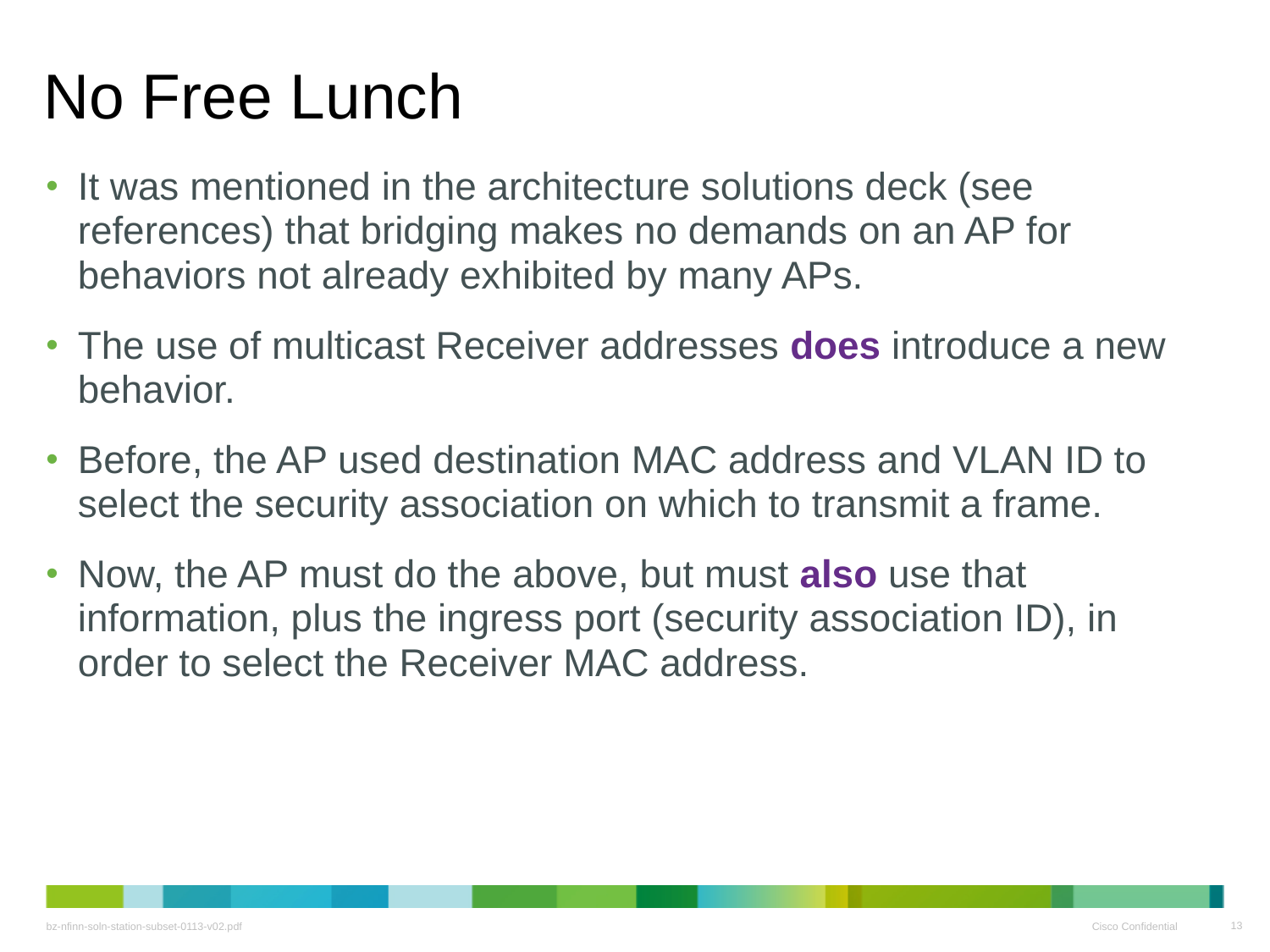

# No Free Lunch
It was mentioned in the architecture solutions deck (see references) that bridging makes no demands on an AP for behaviors not already exhibited by many APs.
The use of multicast Receiver addresses does introduce a new behavior.
Before, the AP used destination MAC address and VLAN ID to select the security association on which to transmit a frame.
Now, the AP must do the above, but must also use that information, plus the ingress port (security association ID), in order to select the Receiver MAC address.